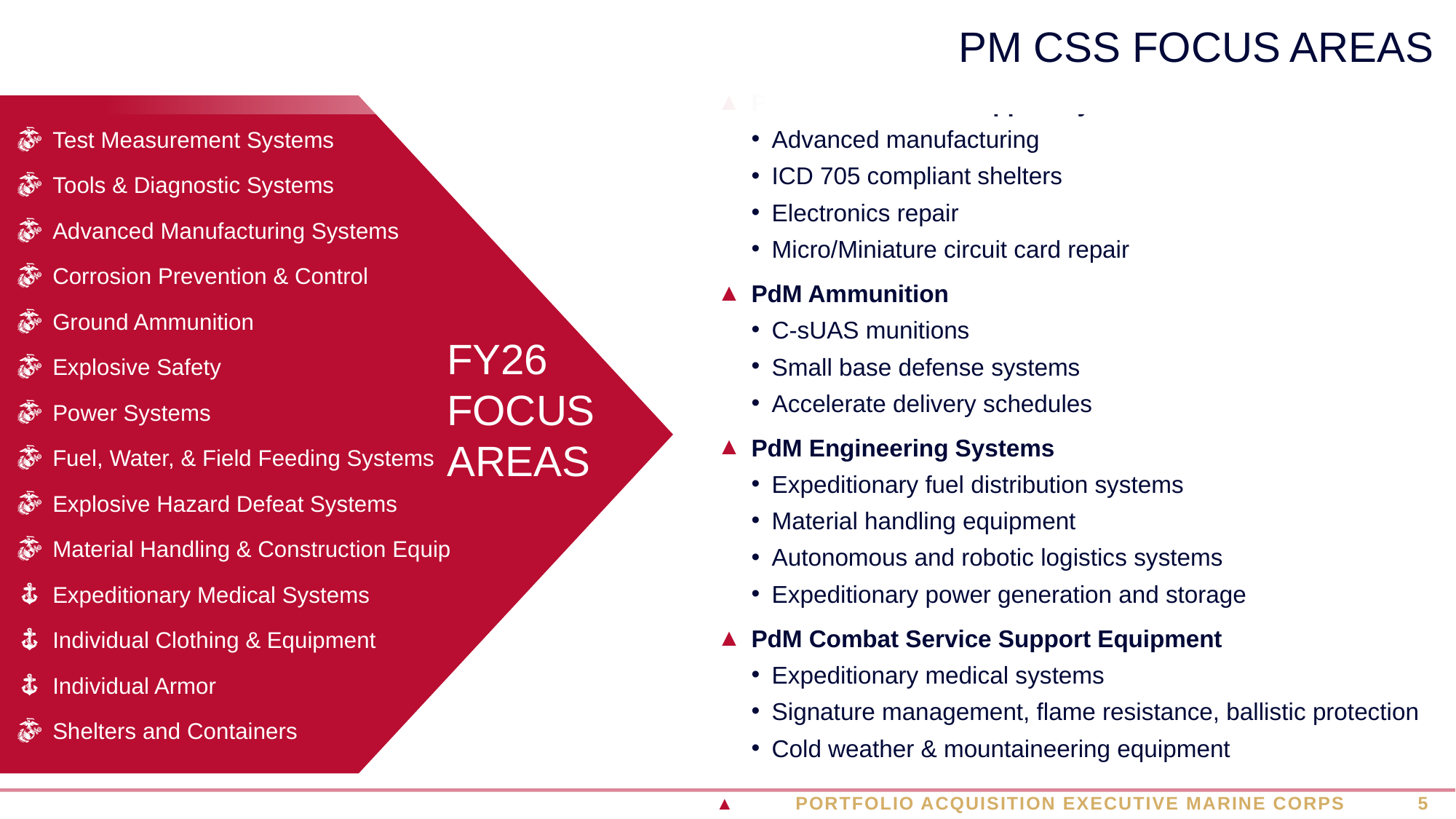

# Pm css focus areas
PdM Maintenance Support Systems
Advanced manufacturing
ICD 705 compliant shelters
Electronics repair
Micro/Miniature circuit card repair
PdM Ammunition
C-sUAS munitions
Small base defense systems
Accelerate delivery schedules
PdM Engineering Systems
Expeditionary fuel distribution systems
Material handling equipment
Autonomous and robotic logistics systems
Expeditionary power generation and storage
PdM Combat Service Support Equipment
Expeditionary medical systems
Signature management, flame resistance, ballistic protection
Cold weather & mountaineering equipment

Test Measurement Systems
Tools & Diagnostic Systems
Advanced Manufacturing Systems
Corrosion Prevention & Control
Ground Ammunition
Explosive Safety
Power Systems
Fuel, Water, & Field Feeding Systems
Explosive Hazard Defeat Systems
Material Handling & Construction Equip
Expeditionary Medical Systems
Individual Clothing & Equipment
Individual Armor
Shelters and Containers
FY26
FOCUS
AREAS
 ▲	Portfolio Acquisition executive marine corps
5